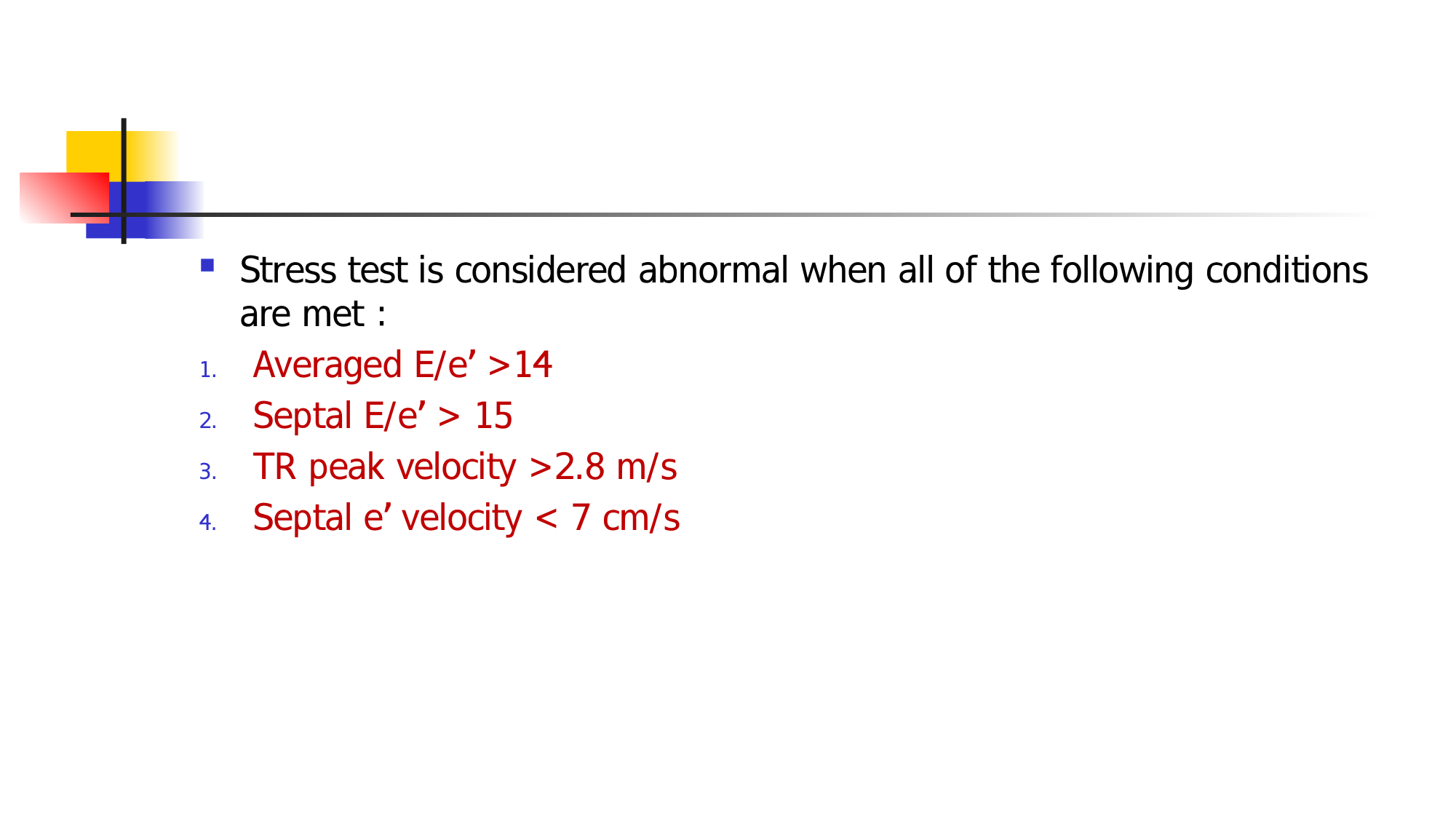

#
Stress test is considered abnormal when all of the following conditions are met :
Averaged E/e’ >14
Septal E/e’ > 15
TR peak velocity >2.8 m/s
Septal e’ velocity < 7 cm/s